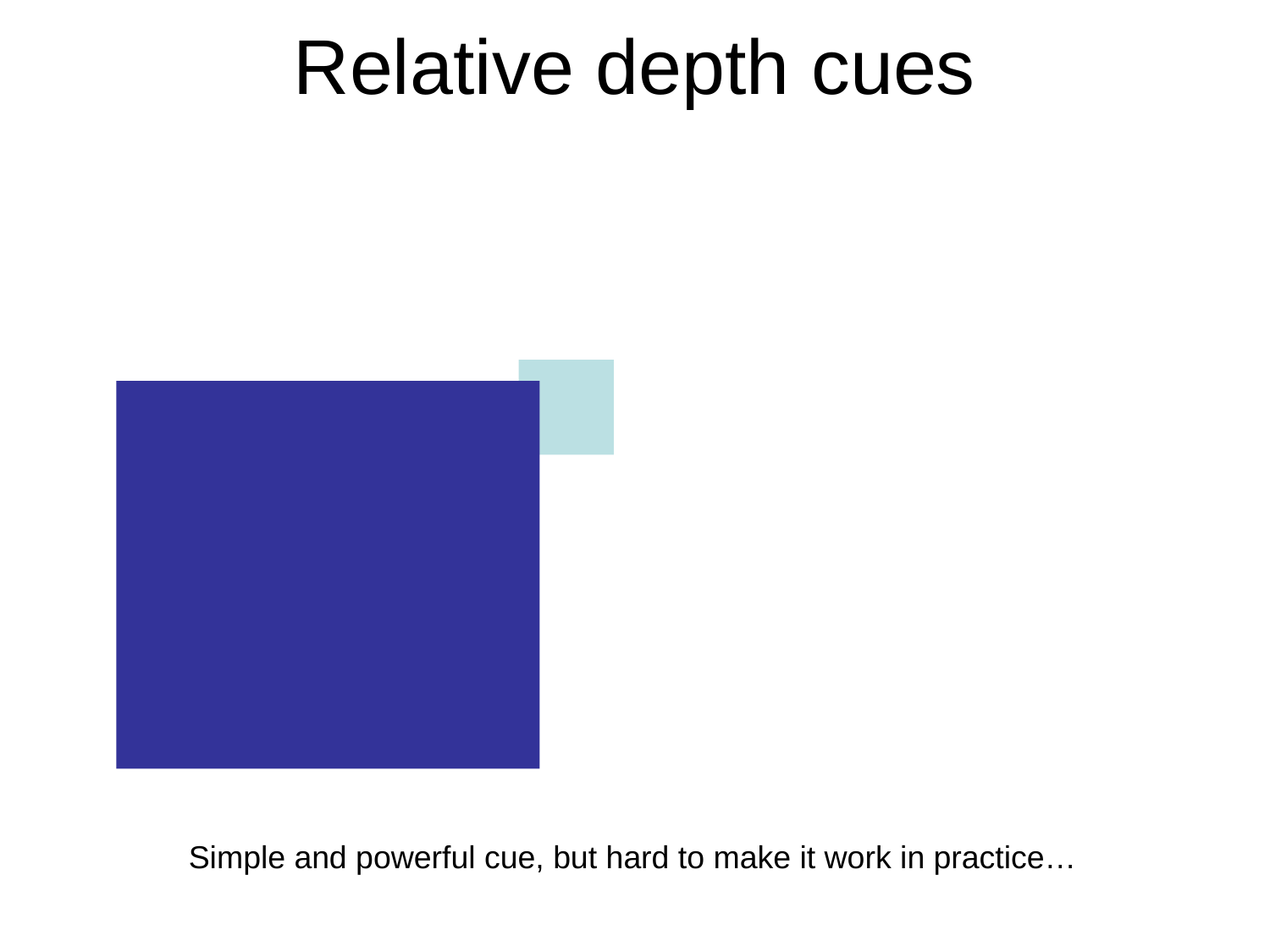

# Relative depth cues

Simple and powerful cue, but hard to make it work in practice…